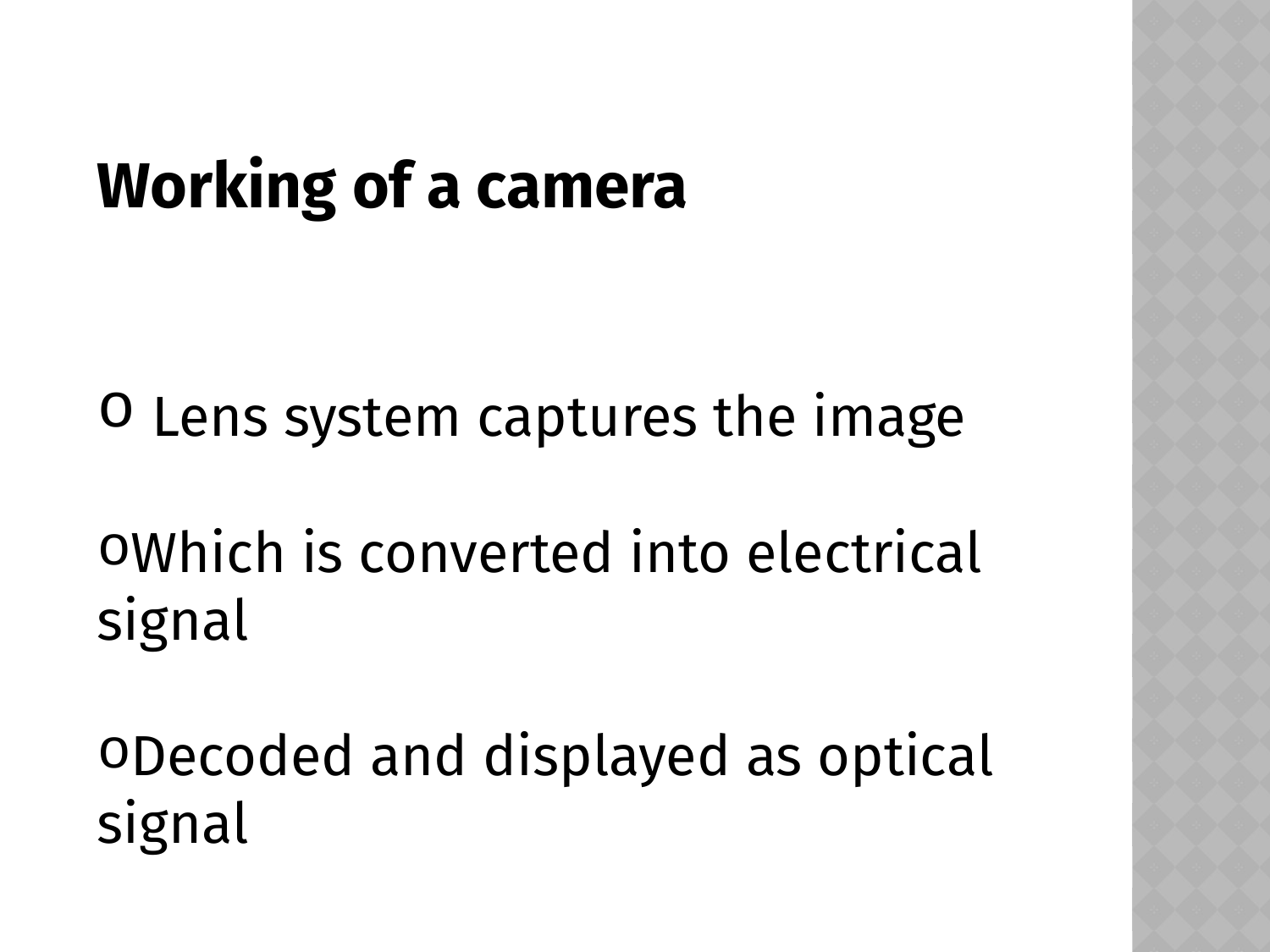

Working of a camera

 Lens system captures the image

Which is converted into electrical signal

Decoded and displayed as optical signal